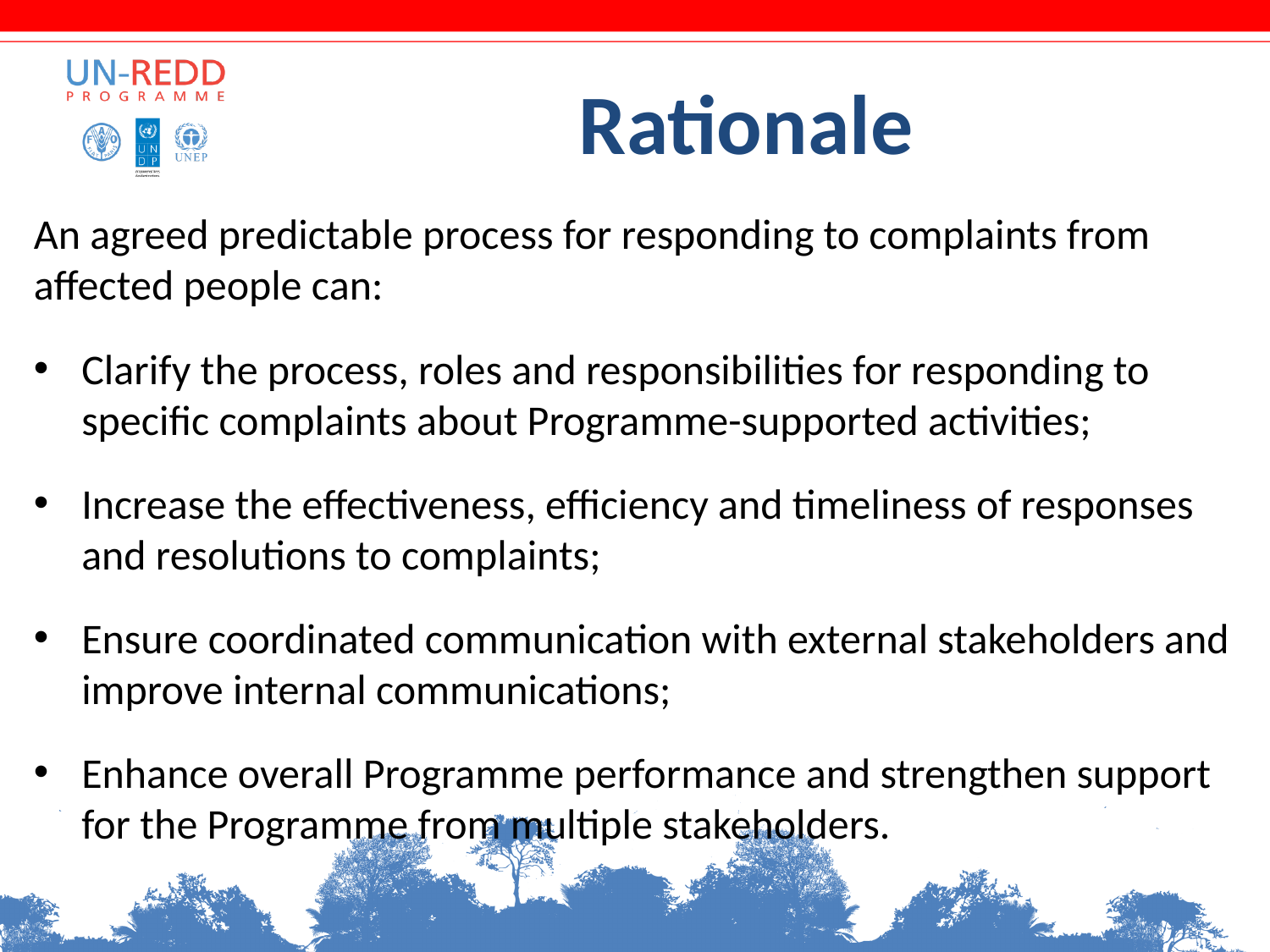

# Rationale
An agreed predictable process for responding to complaints from affected people can:

Clarify the process, roles and responsibilities for responding to specific complaints about Programme-supported activities;

Increase the effectiveness, efficiency and timeliness of responses and resolutions to complaints;

Ensure coordinated communication with external stakeholders and improve internal communications;

Enhance overall Programme performance and strengthen support for the Programme from multiple stakeholders.